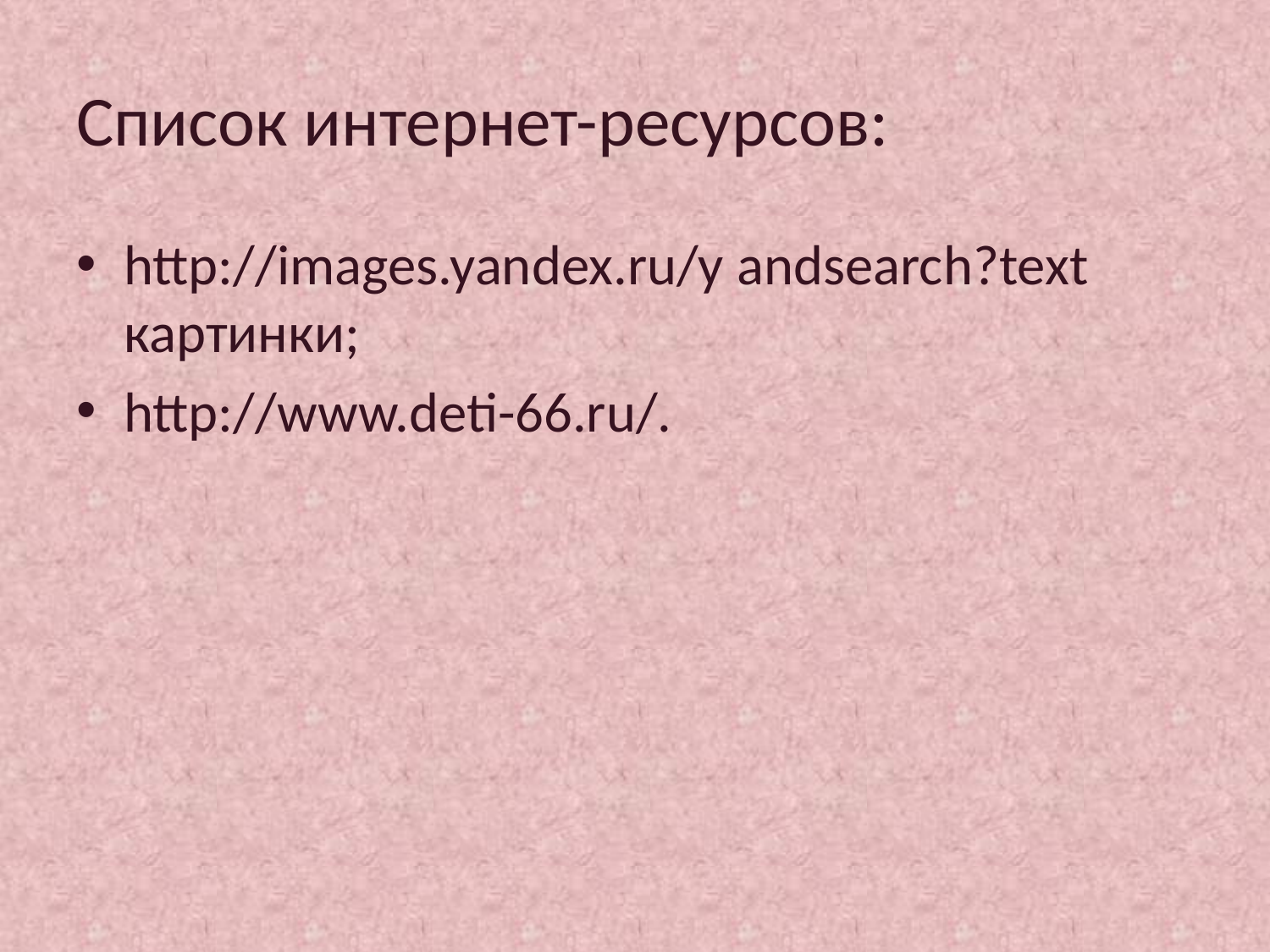

# Список интернет-ресурсов:
http://images.yandex.ru/y andsearch?text картинки;
http://www.deti-66.ru/.